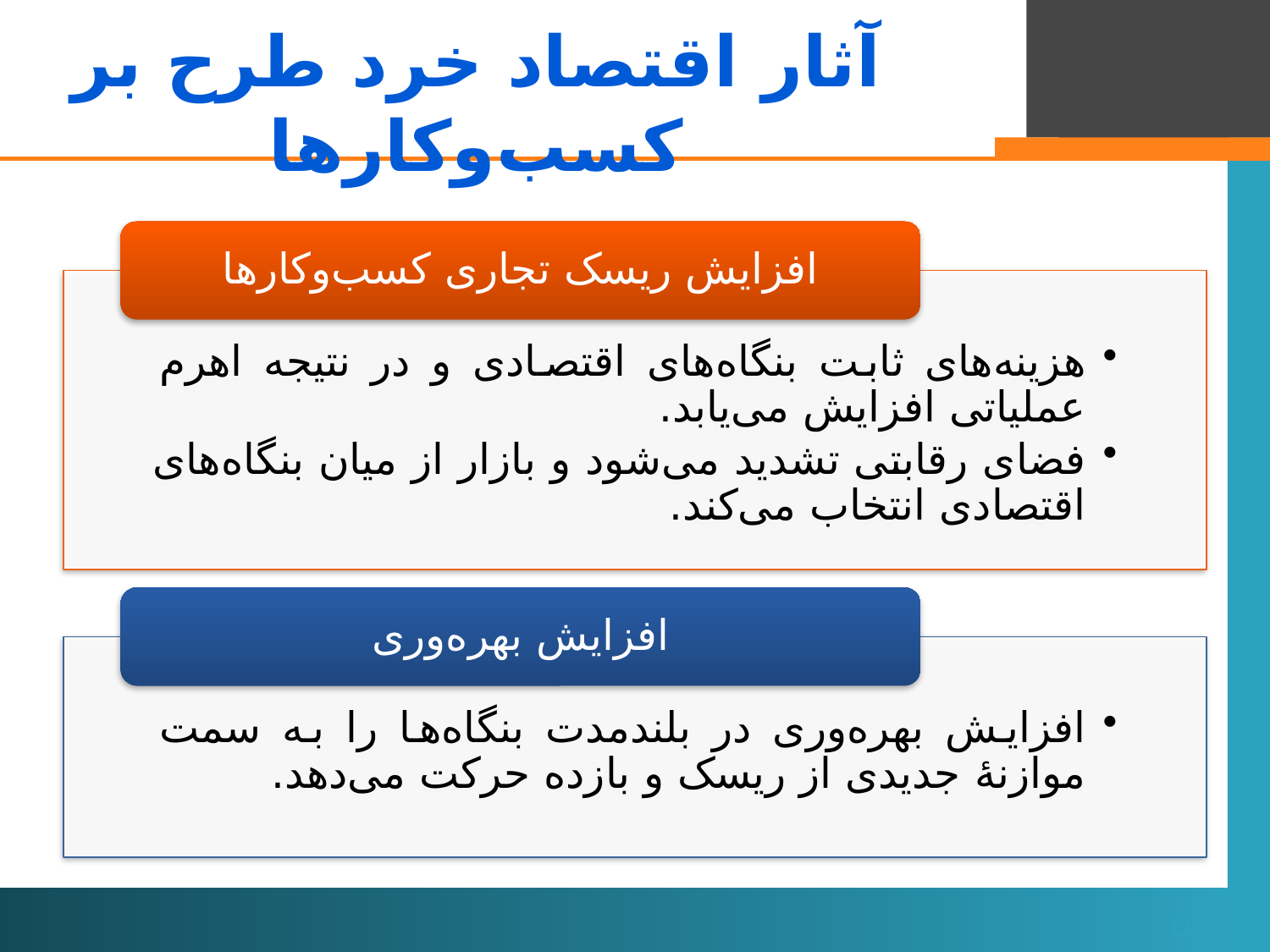

# آثار اقتصاد خرد طرح بر کسب‌وکارها
هزینه‌های ثابت بنگاه‌های اقتصادی و در نتیجه اهرم عملیاتی افزایش می‌یابد.
فضای رقابتی تشدید می‌شود و بازار از میان بنگاه‌های اقتصادی انتخاب می‌کند.
افزایش ریسک تجاری کسب‌وکارها
افزایش بهره‌وری در بلندمدت بنگاه‌ها را به سمت موازنۀ جدیدی از ریسک و بازده حرکت می‌دهد.
افزایش بهره‌وری
11